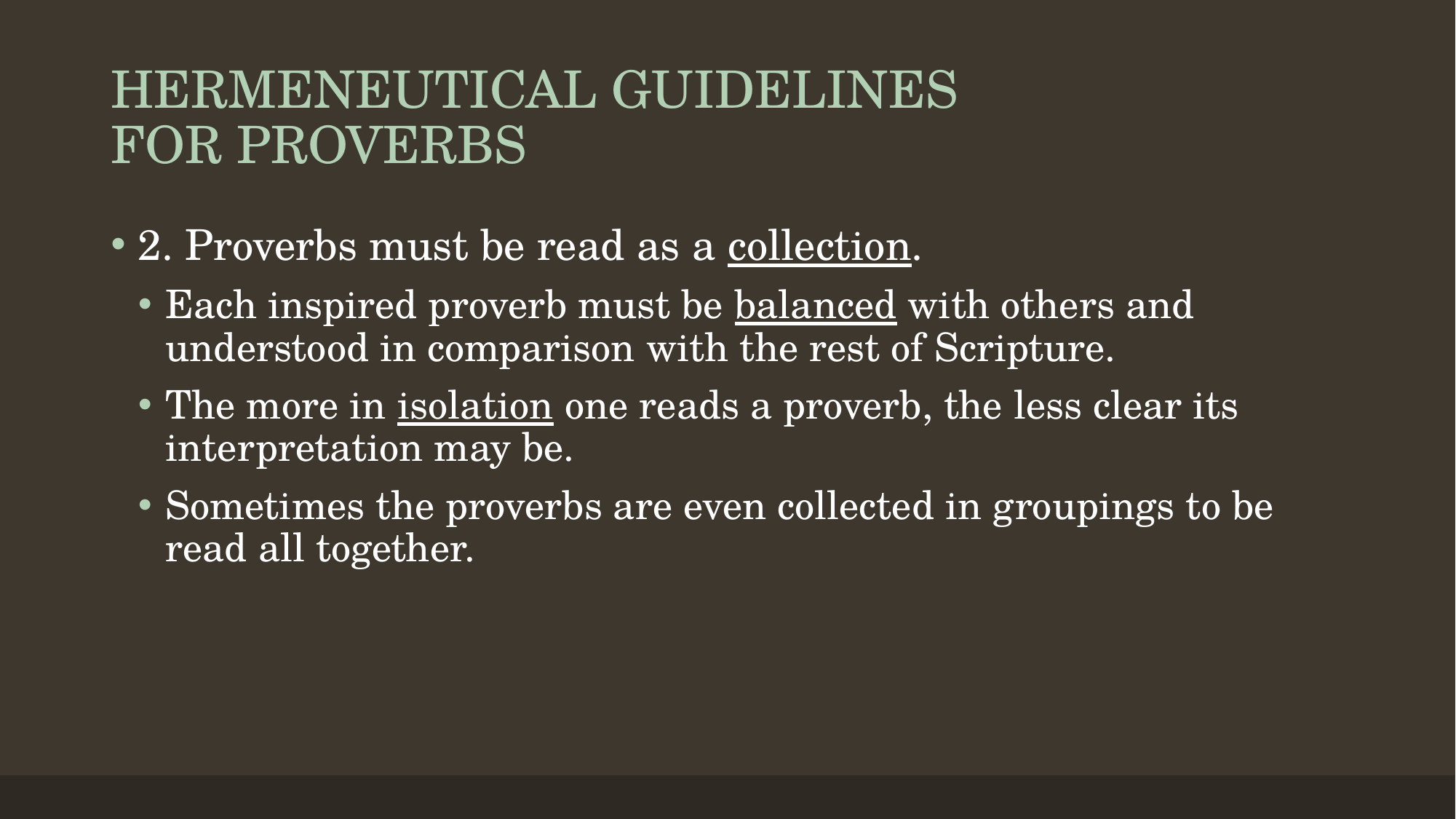

# HERMENEUTICAL GUIDELINES FOR PROVERBS
2. Proverbs must be read as a collection.
Each inspired proverb must be balanced with others and understood in comparison with the rest of Scripture.
The more in isolation one reads a proverb, the less clear its interpretation may be.
Sometimes the proverbs are even collected in groupings to be read all together.